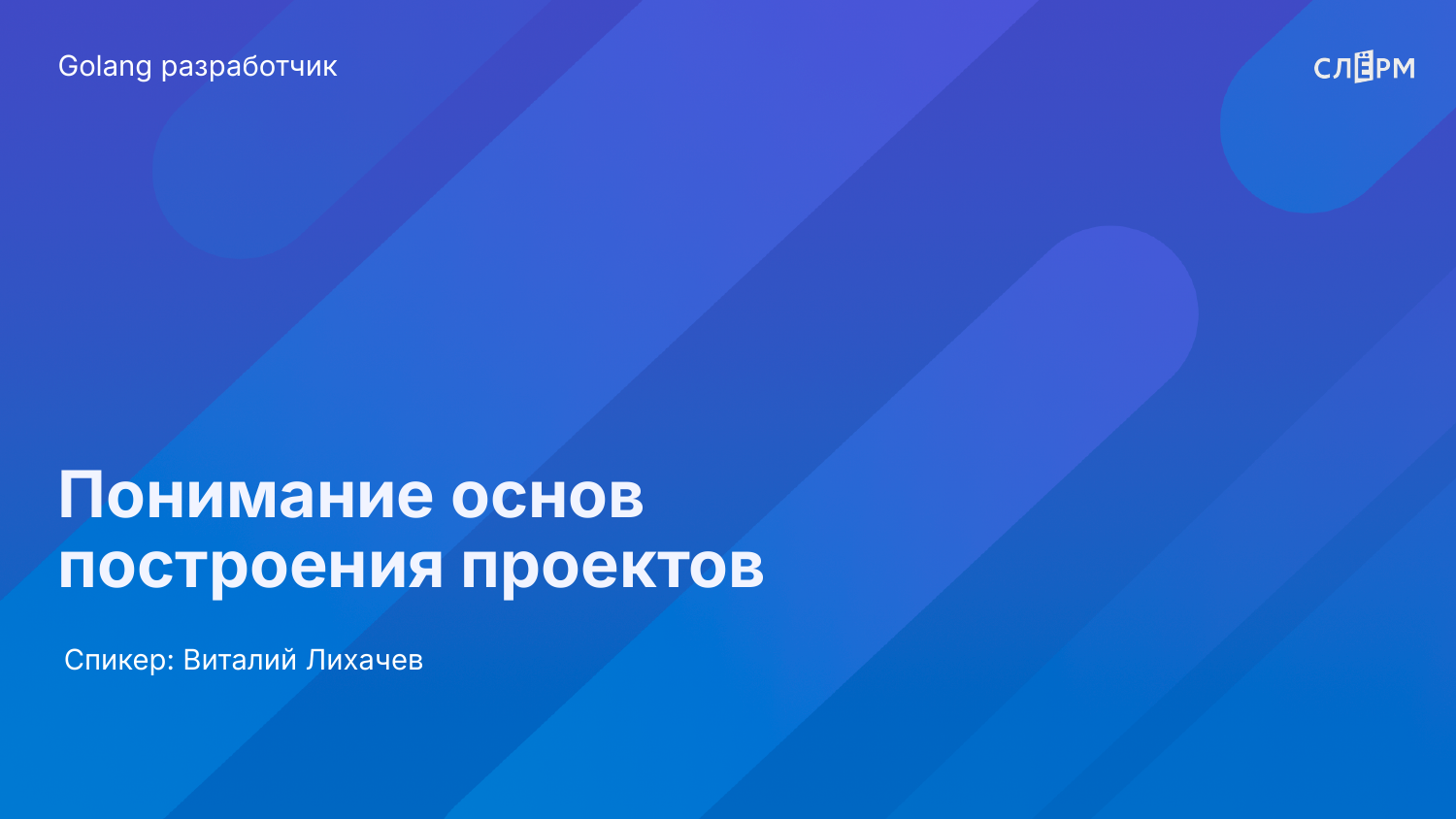

Golang разработчик
Понимание основ построения проектов
Спикер: Виталий Лихачев